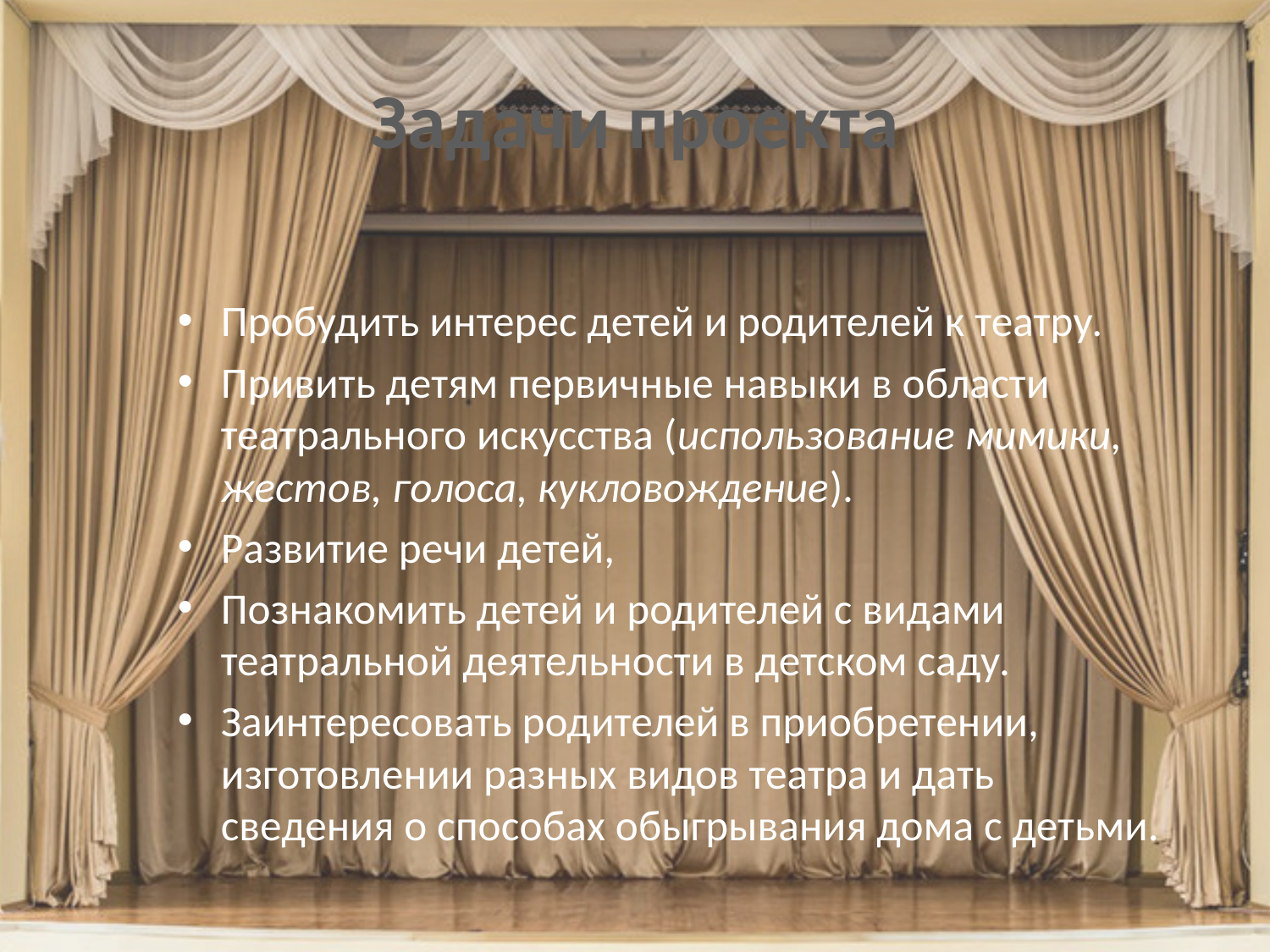

# Задачи проекта

Пробудить интерес детей и родителей к театру.
Привить детям первичные навыки в области театрального искусства (использование мимики, жестов, голоса, кукловождение).
Развитие речи детей,
Познакомить детей и родителей с видами театральной деятельности в детском саду.
Заинтересовать родителей в приобретении, изготовлении разных видов театра и дать сведения о способах обыгрывания дома с детьми.